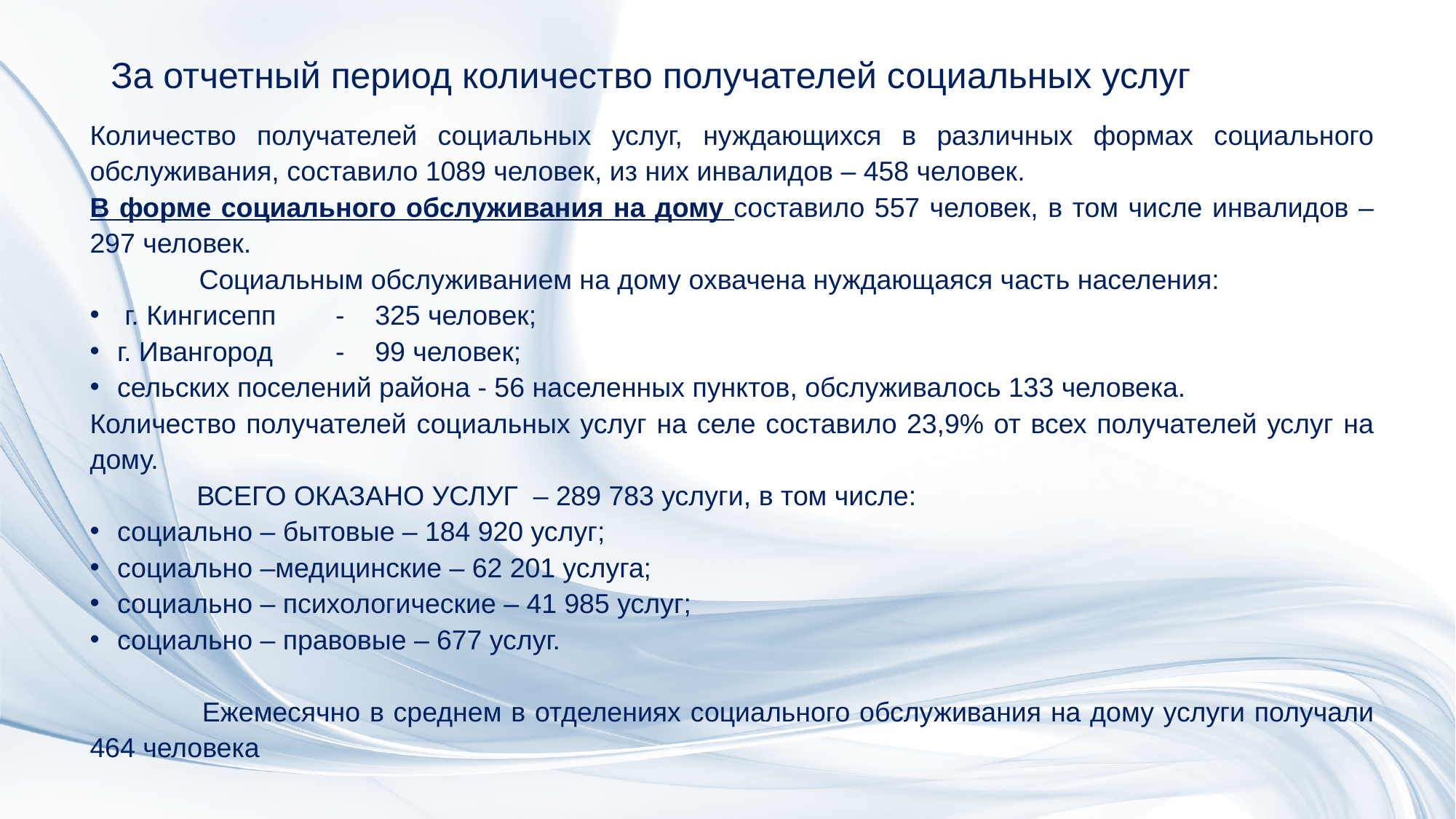

# За отчетный период количество получателей социальных услуг
Количество получателей социальных услуг, нуждающихся в различных формах социального обслуживания, составило 1089 человек, из них инвалидов – 458 человек.
В форме социального обслуживания на дому составило 557 человек, в том числе инвалидов – 297 человек.
	Социальным обслуживанием на дому охвачена нуждающаяся часть населения:
 г. Кингисепп	-    325 человек;
г. Ивангород 	-    99 человек;
сельских поселений района - 56 населенных пунктов, обслуживалось 133 человека.
Количество получателей социальных услуг на селе составило 23,9% от всех получателей услуг на дому.
              ВСЕГО ОКАЗАНО УСЛУГ  – 289 783 услуги, в том числе:
социально – бытовые – 184 920 услуг;
социально –медицинские – 62 201 услуга;
социально – психологические – 41 985 услуг;
социально – правовые – 677 услуг.

            Ежемесячно в среднем в отделениях социального обслуживания на дому услуги получали 464 человека